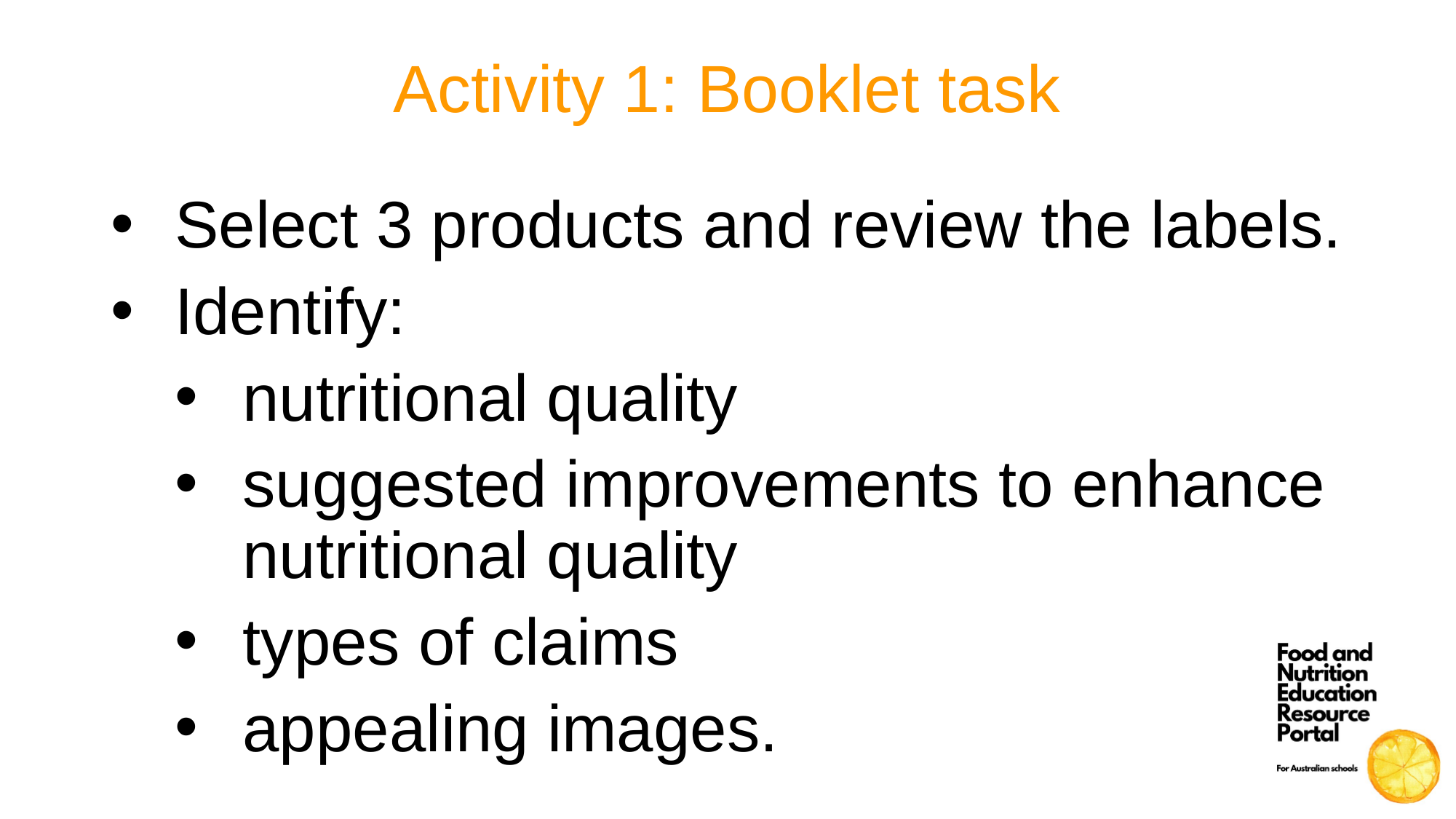

# Activity 1: Booklet task
Select 3 products and review the labels.
Identify:
nutritional quality
suggested improvements to enhance nutritional quality
types of claims
appealing images.